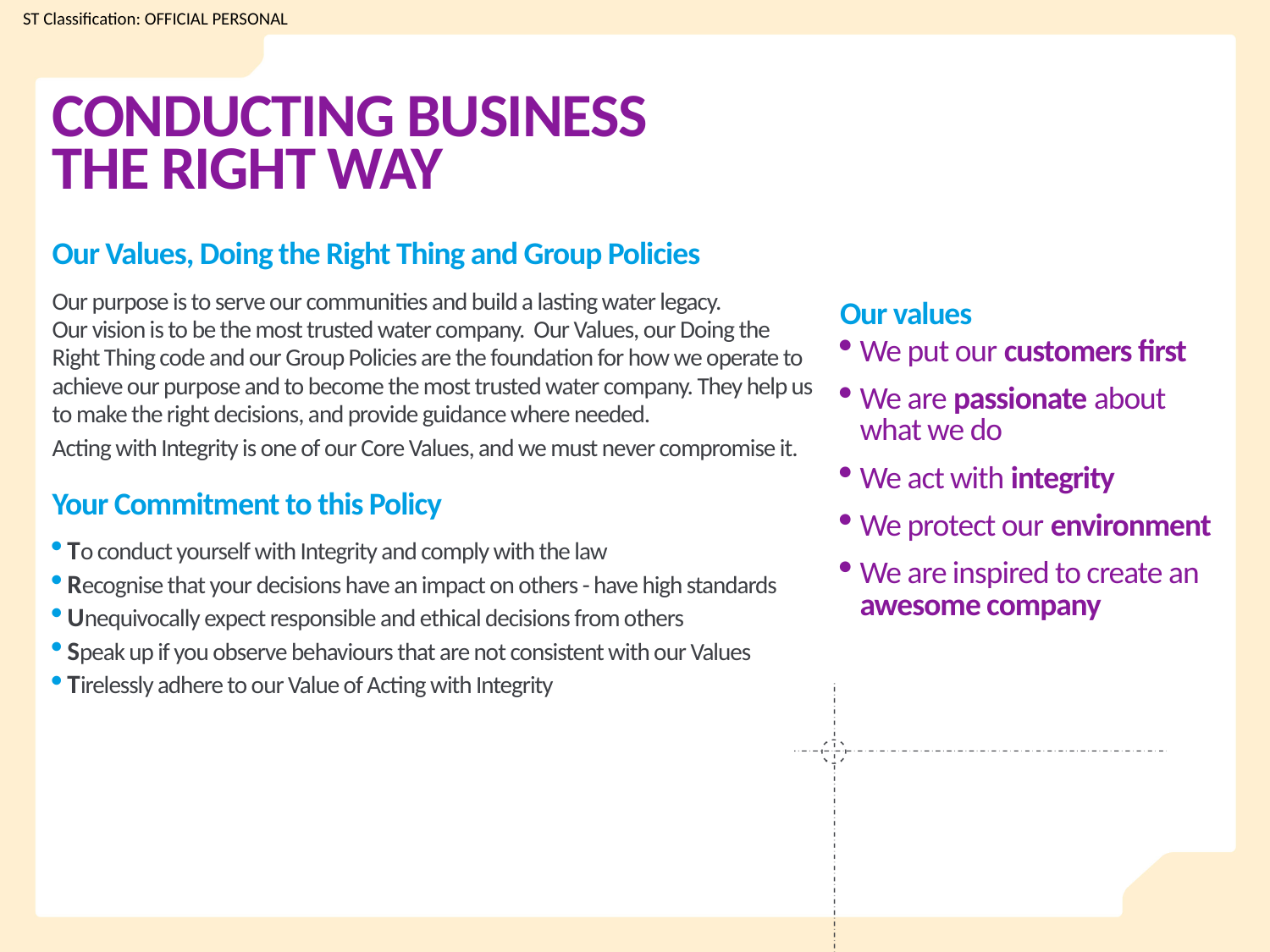

# CONDUCTING BUSINESS THE RIGHT WAY
Our Values, Doing the Right Thing and Group Policies
Our purpose is to serve our communities and build a lasting water legacy.  Our vision is to be the most trusted water company.  Our Values, our Doing the Right Thing code and our Group Policies are the foundation for how we operate to achieve our purpose and to become the most trusted water company. They help us to make the right decisions, and provide guidance where needed.
Acting with Integrity is one of our Core Values, and we must never compromise it.

Your Commitment to this Policy
To conduct yourself with Integrity and comply with the law
Recognise that your decisions have an impact on others - have high standards
Unequivocally expect responsible and ethical decisions from others
Speak up if you observe behaviours that are not consistent with our Values
Tirelessly adhere to our Value of Acting with Integrity
Our values
We put our customers first
We are passionate about what we do
We act with integrity
We protect our environment
We are inspired to create an awesome company